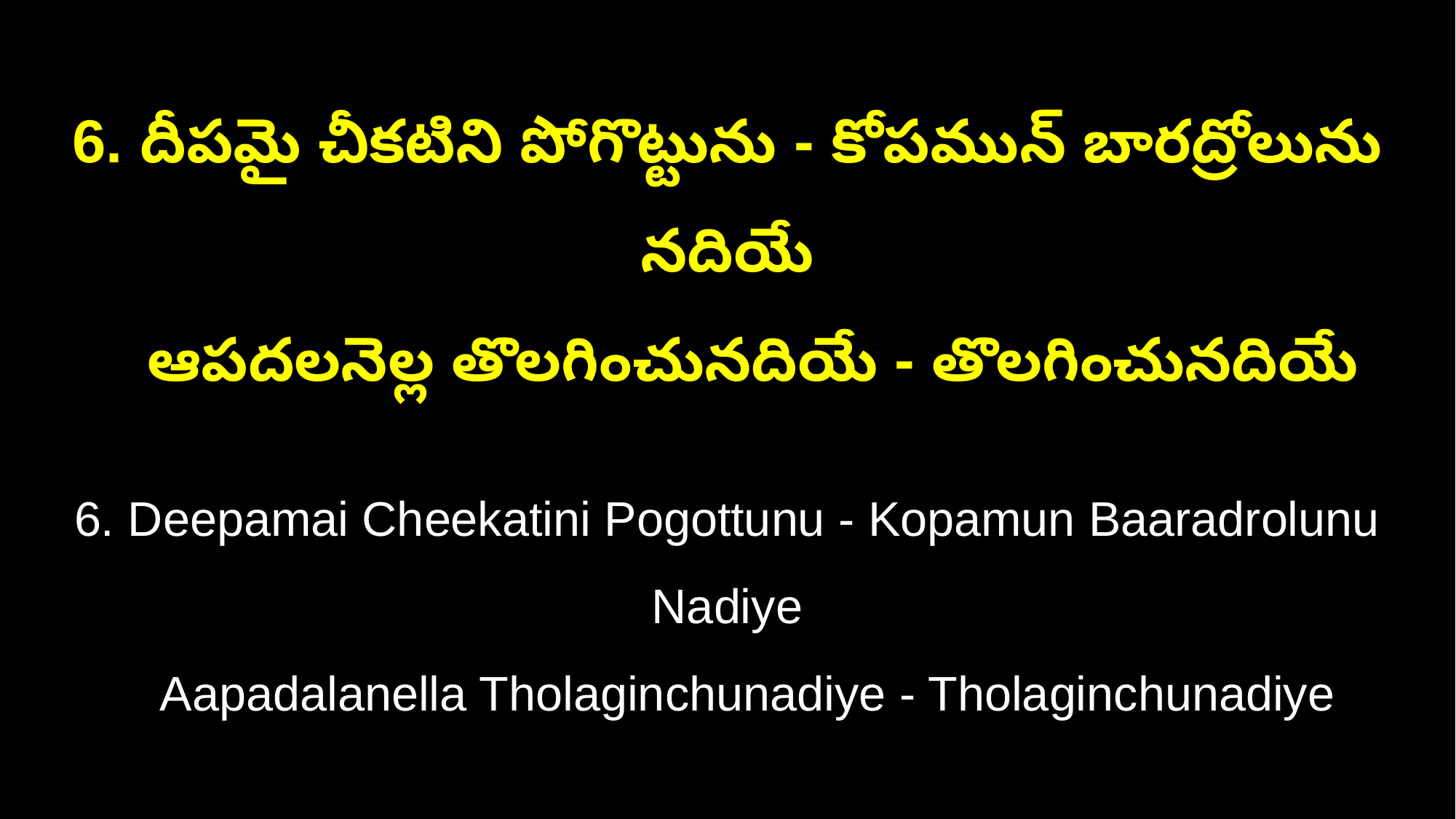

6. దీపమై చీకటిని పోగొట్టును - కోపమున్ బారద్రోలును నదియే
   ఆపదలనెల్ల తొలగించునదియే - తొలగించునదియే
6. Deepamai Cheekatini Pogottunu - Kopamun Baaradrolunu Nadiye
   Aapadalanella Tholaginchunadiye - Tholaginchunadiye